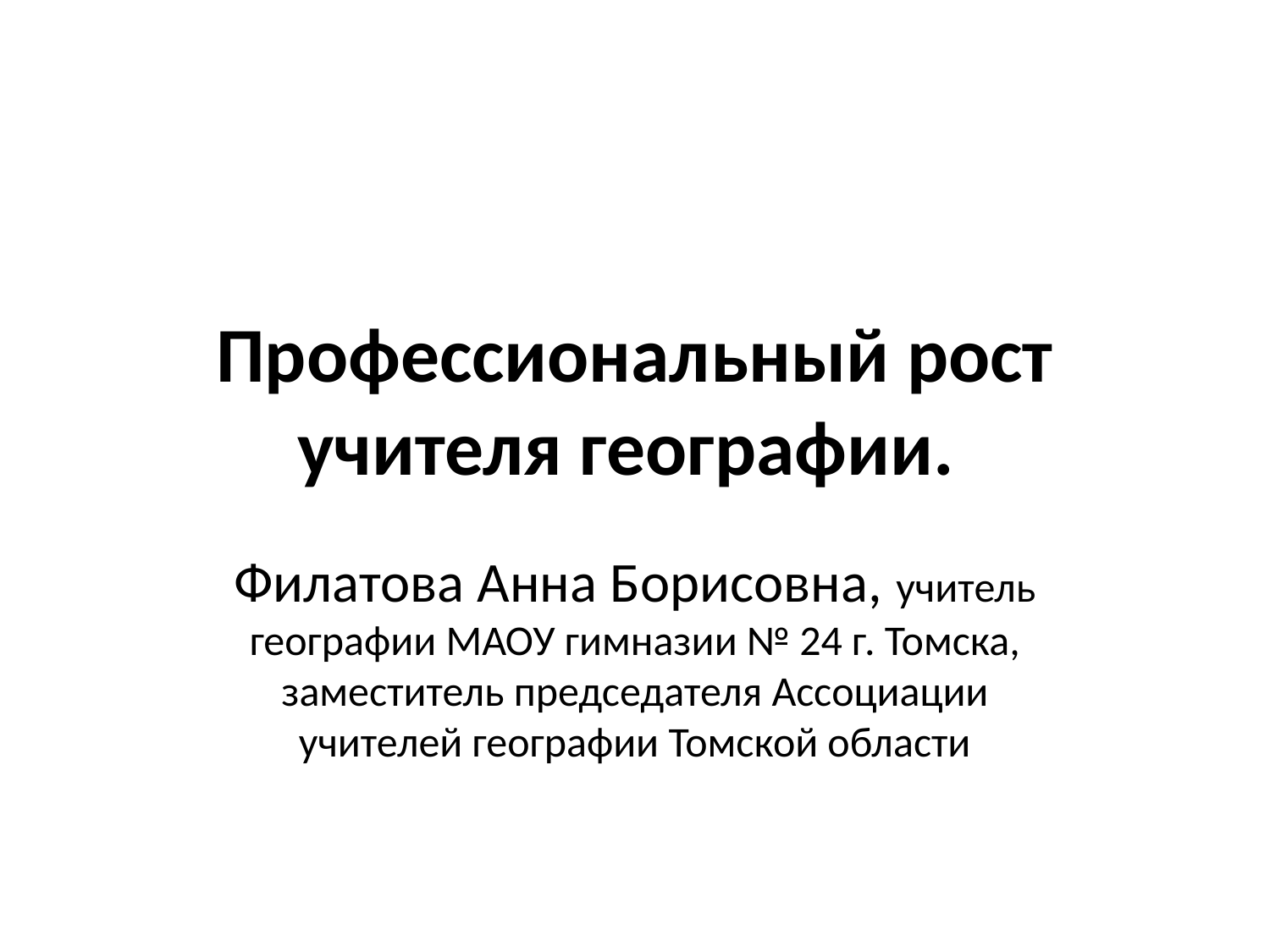

# Профессиональный рост учителя географии.
Филатова Анна Борисовна, учитель географии МАОУ гимназии № 24 г. Томска, заместитель председателя Ассоциации учителей географии Томской области